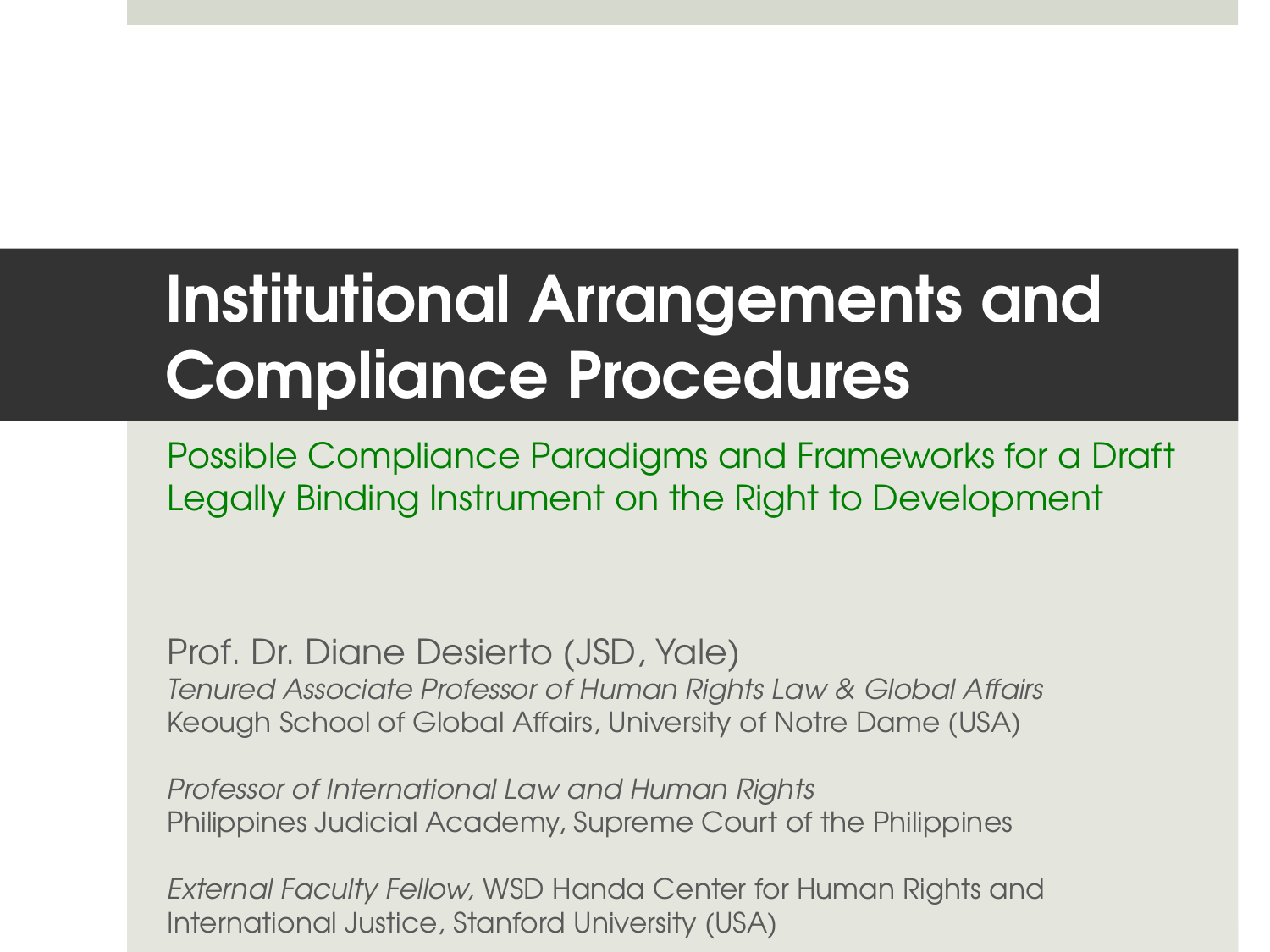

# Institutional Arrangements and Compliance Procedures
Possible Compliance Paradigms and Frameworks for a Draft Legally Binding Instrument on the Right to Development

Prof. Dr. Diane Desierto (JSD, Yale)
Tenured Associate Professor of Human Rights Law & Global Affairs
Keough School of Global Affairs, University of Notre Dame (USA)

Professor of International Law and Human Rights
Philippines Judicial Academy, Supreme Court of the Philippines

External Faculty Fellow, WSD Handa Center for Human Rights and International Justice, Stanford University (USA)